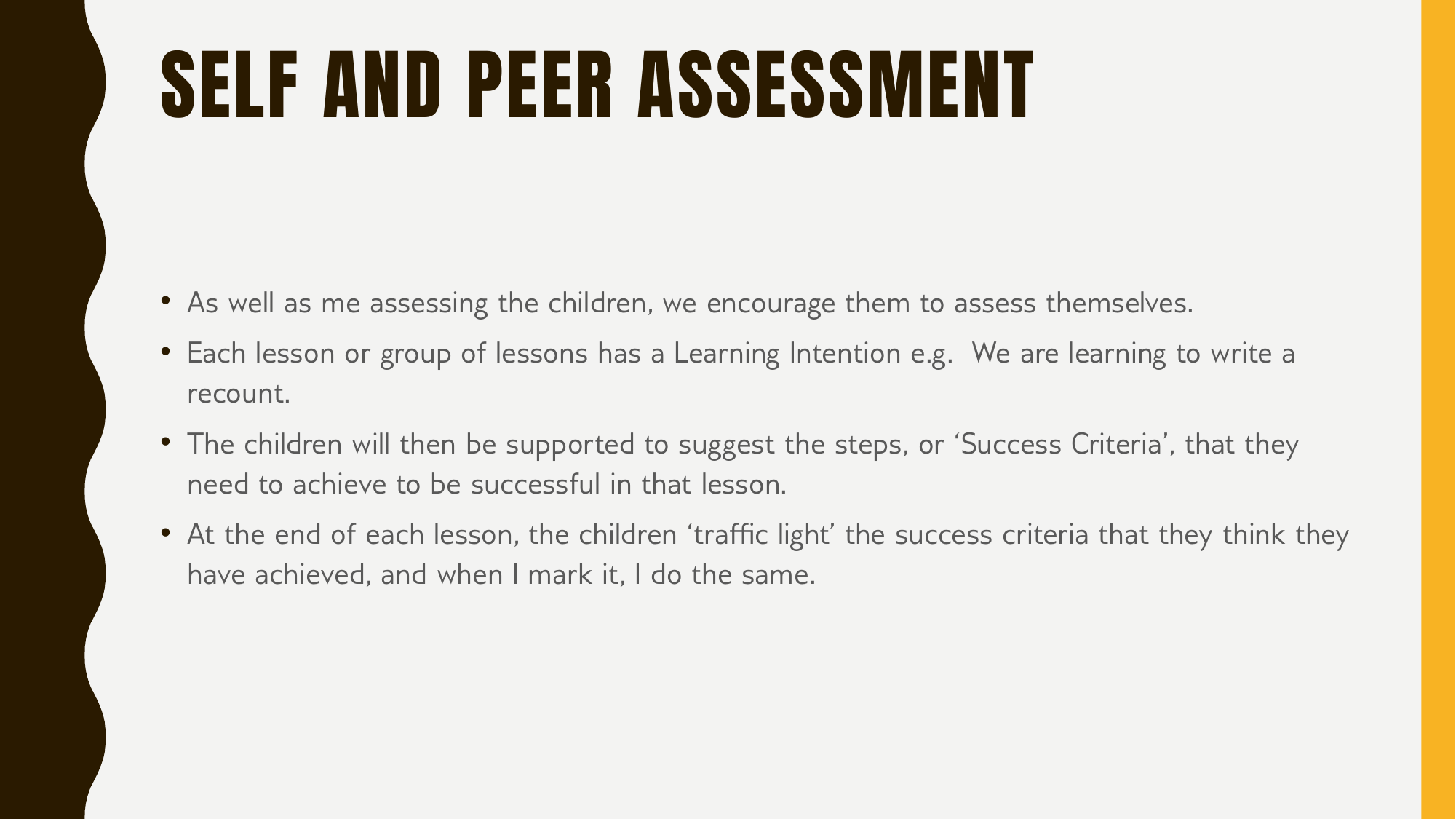

# Self and peer assessment
As well as me assessing the children, we encourage them to assess themselves.
Each lesson or group of lessons has a Learning Intention e.g.  We are learning to write a recount.
The children will then be supported to suggest the steps, or ‘Success Criteria’, that they need to achieve to be successful in that lesson.
At the end of each lesson, the children ‘traffic light’ the success criteria that they think they have achieved, and when I mark it, I do the same.